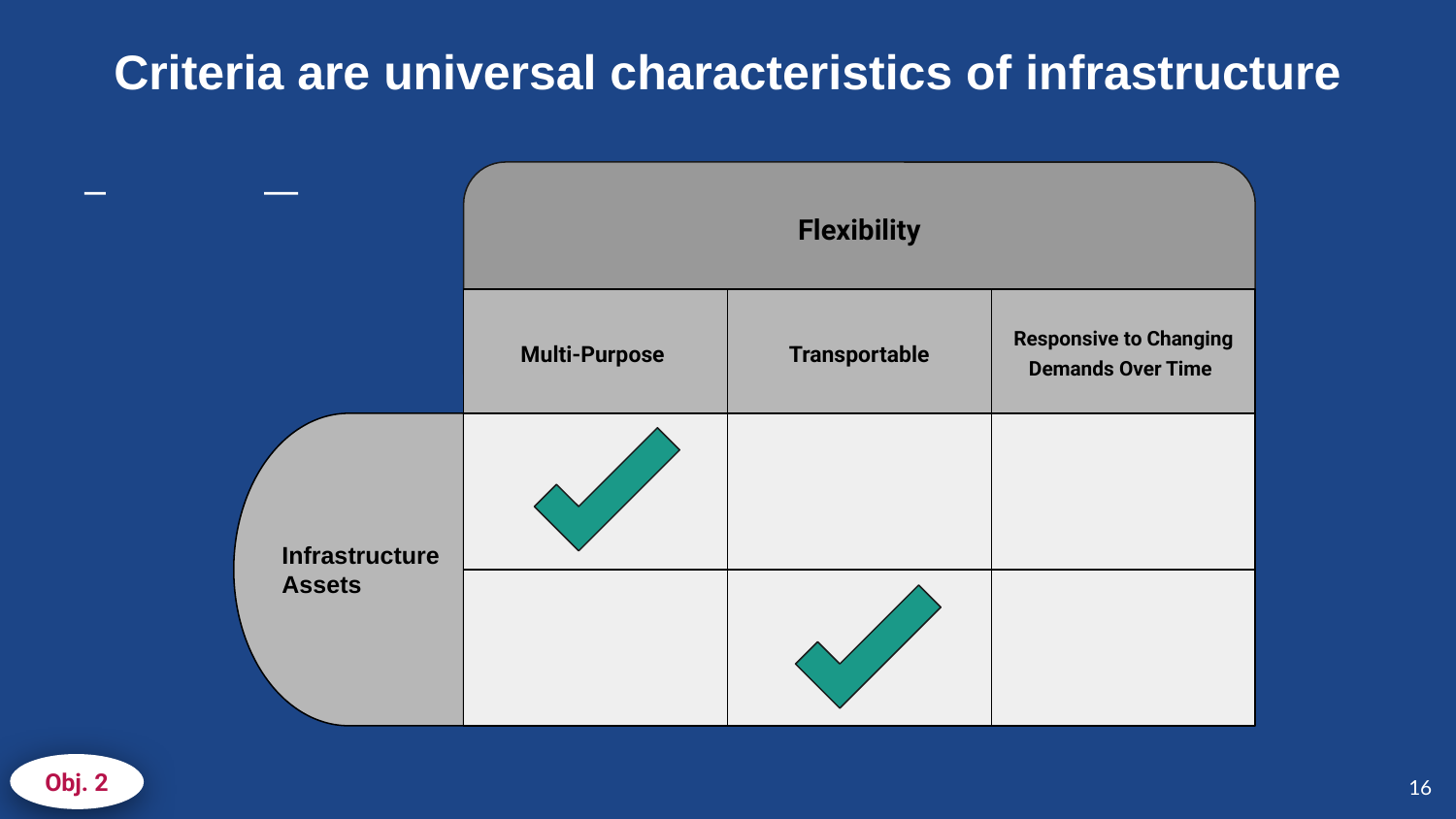

# Criteria are universal characteristics of infrastructure
Flexibility

Multi-Purpose
Transportable
Responsive to Changing Demands Over Time
Infrastructure Assets

Obj. 2
16